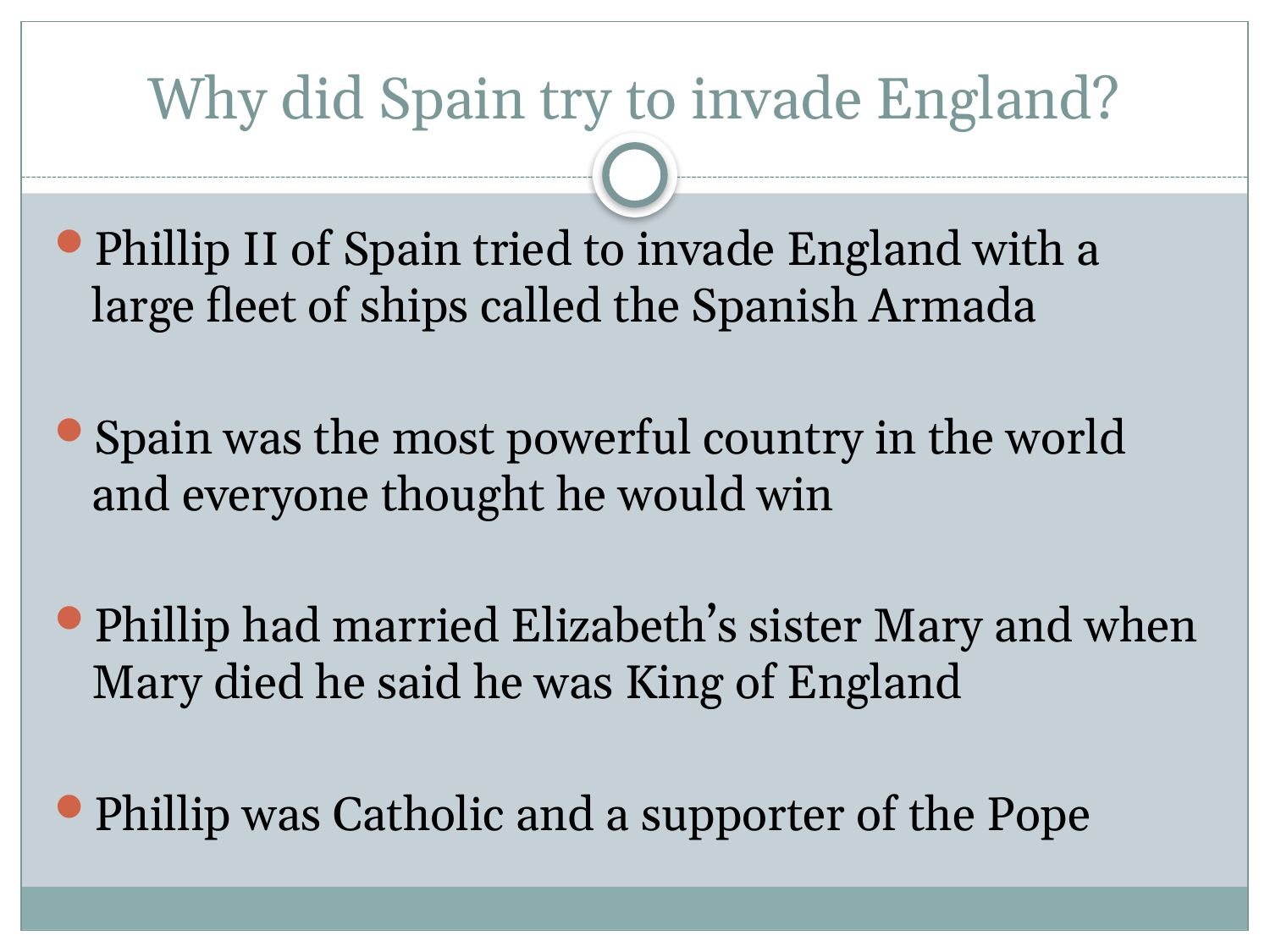

# Why did Spain try to invade England?
Phillip II of Spain tried to invade England with a large fleet of ships called the Spanish Armada

Spain was the most powerful country in the world and everyone thought he would win

Phillip had married Elizabeth’s sister Mary and when Mary died he said he was King of England

Phillip was Catholic and a supporter of the Pope